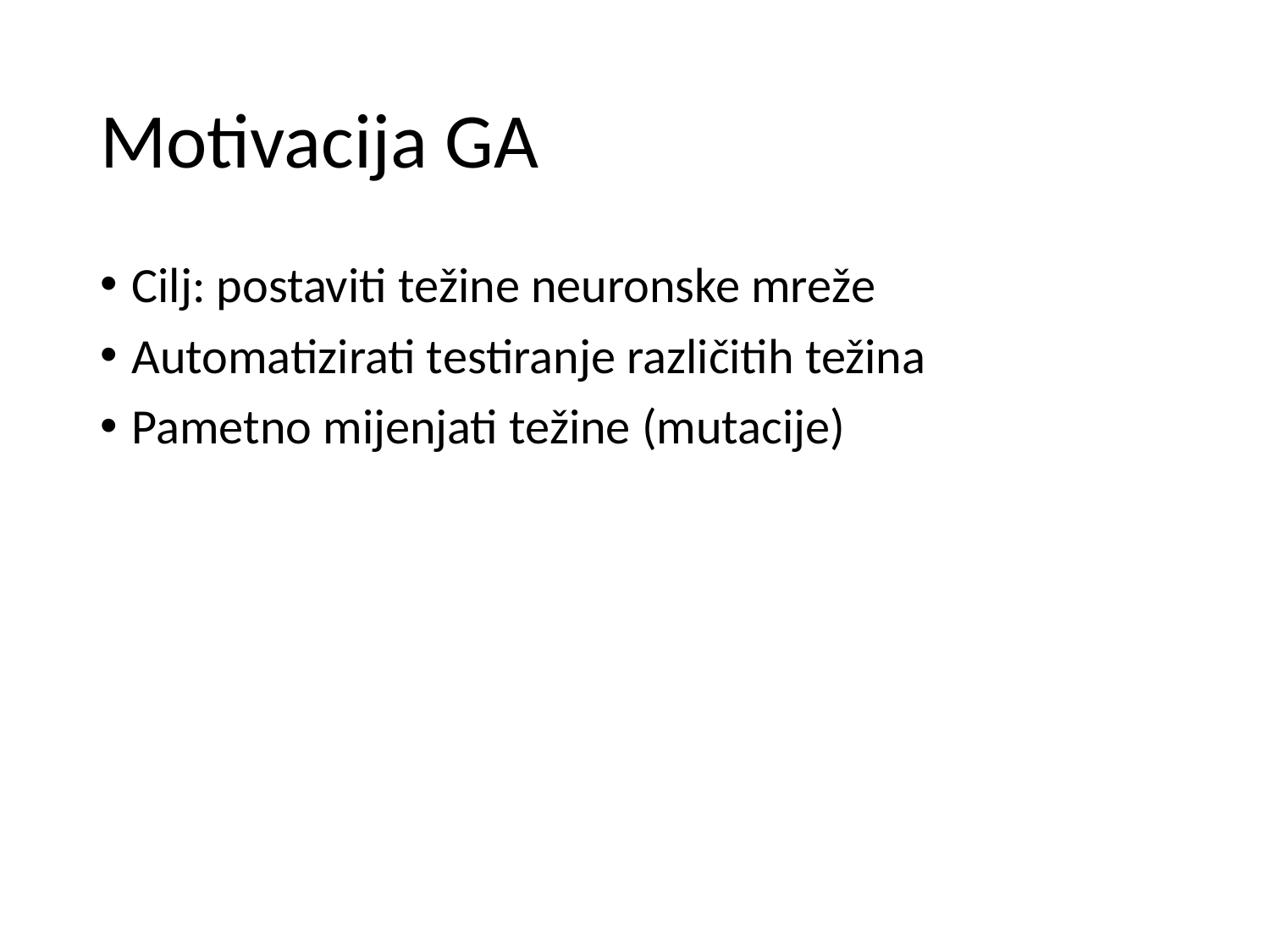

# Motivacija GA
Cilj: postaviti težine neuronske mreže
Automatizirati testiranje različitih težina
Pametno mijenjati težine (mutacije)